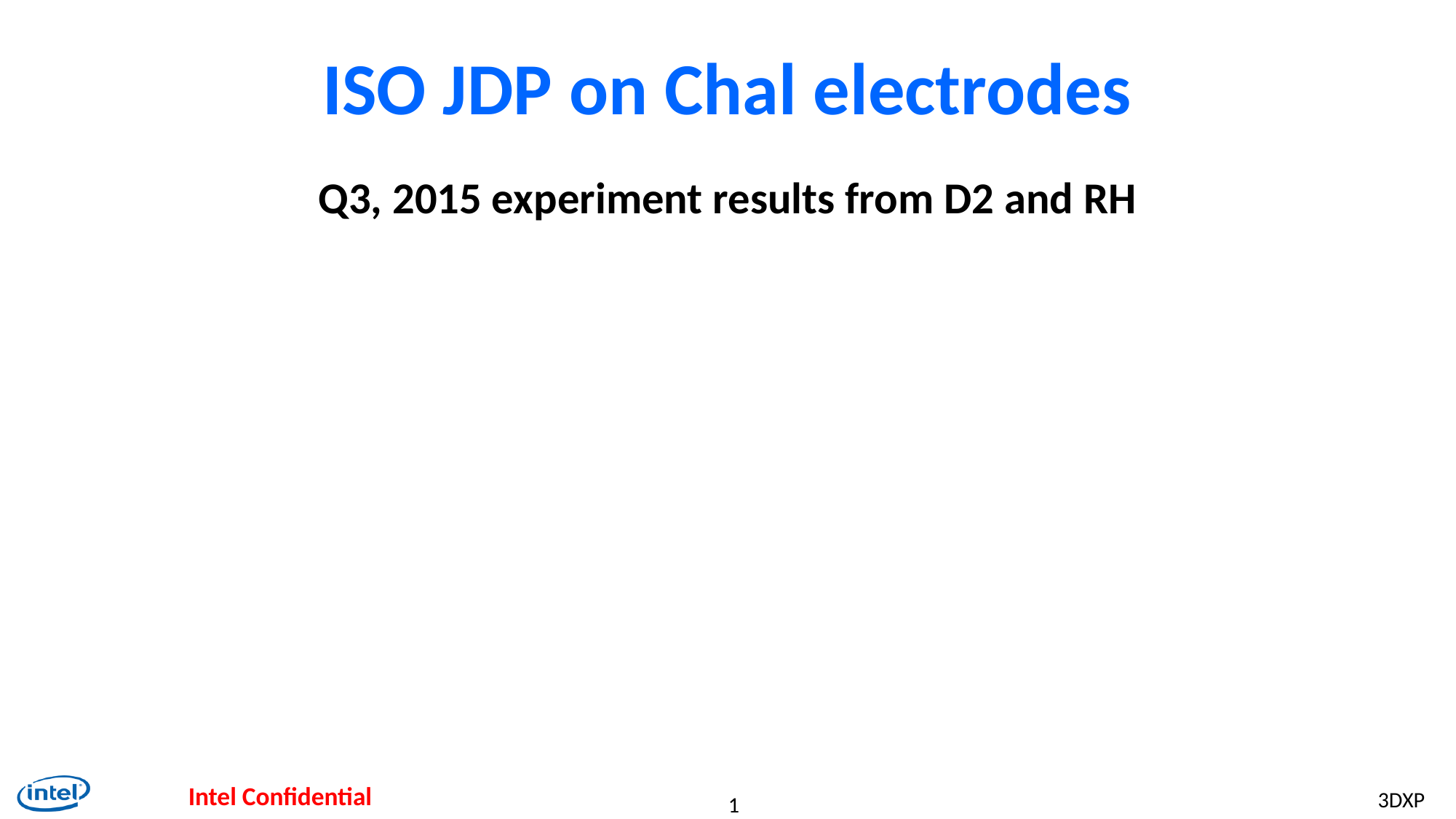

# ISO JDP on Chal electrodes
Q3, 2015 experiment results from D2 and RH